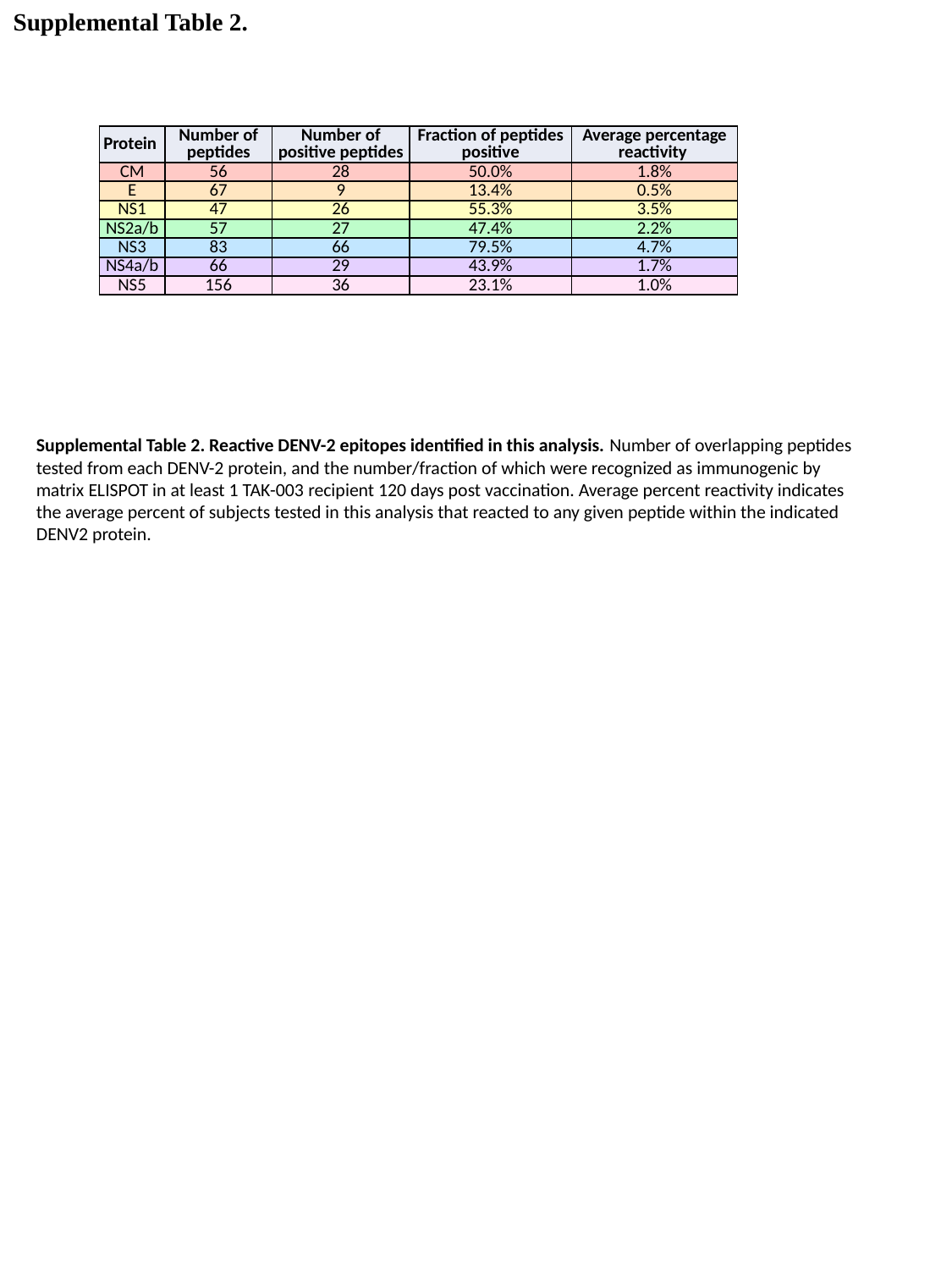

Supplemental Table 2.
| Protein | Number of peptides | Number of positive peptides | Fraction of peptides positive | Average percentage reactivity |
| --- | --- | --- | --- | --- |
| CM | 56 | 28 | 50.0% | 1.8% |
| E | 67 | 9 | 13.4% | 0.5% |
| NS1 | 47 | 26 | 55.3% | 3.5% |
| NS2a/b | 57 | 27 | 47.4% | 2.2% |
| NS3 | 83 | 66 | 79.5% | 4.7% |
| NS4a/b | 66 | 29 | 43.9% | 1.7% |
| NS5 | 156 | 36 | 23.1% | 1.0% |
Supplemental Table 2. Reactive DENV-2 epitopes identified in this analysis. Number of overlapping peptides tested from each DENV-2 protein, and the number/fraction of which were recognized as immunogenic by matrix ELISPOT in at least 1 TAK-003 recipient 120 days post vaccination. Average percent reactivity indicates the average percent of subjects tested in this analysis that reacted to any given peptide within the indicated DENV2 protein.